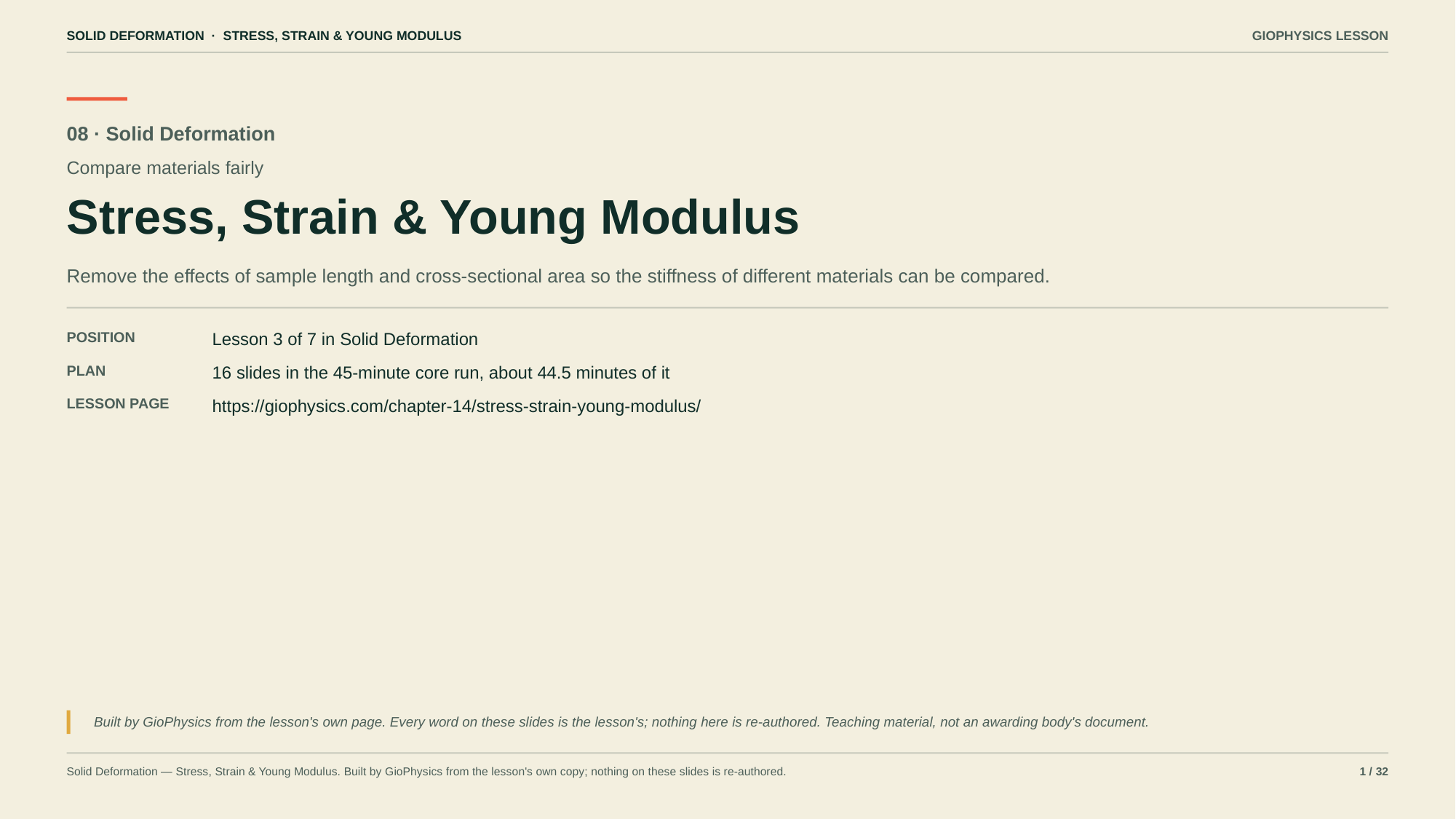

SOLID DEFORMATION  ·  STRESS, STRAIN & YOUNG MODULUS
GIOPHYSICS LESSON

08 · Solid Deformation
Compare materials fairly
Stress, Strain & Young Modulus
Remove the effects of sample length and cross-sectional area so the stiffness of different materials can be compared.

POSITION
Lesson 3 of 7 in Solid Deformation
PLAN
16 slides in the 45-minute core run, about 44.5 minutes of it
LESSON PAGE
https://giophysics.com/chapter-14/stress-strain-young-modulus/

Built by GioPhysics from the lesson's own page. Every word on these slides is the lesson's; nothing here is re-authored. Teaching material, not an awarding body's document.

Solid Deformation — Stress, Strain & Young Modulus. Built by GioPhysics from the lesson's own copy; nothing on these slides is re-authored.
1 / 32